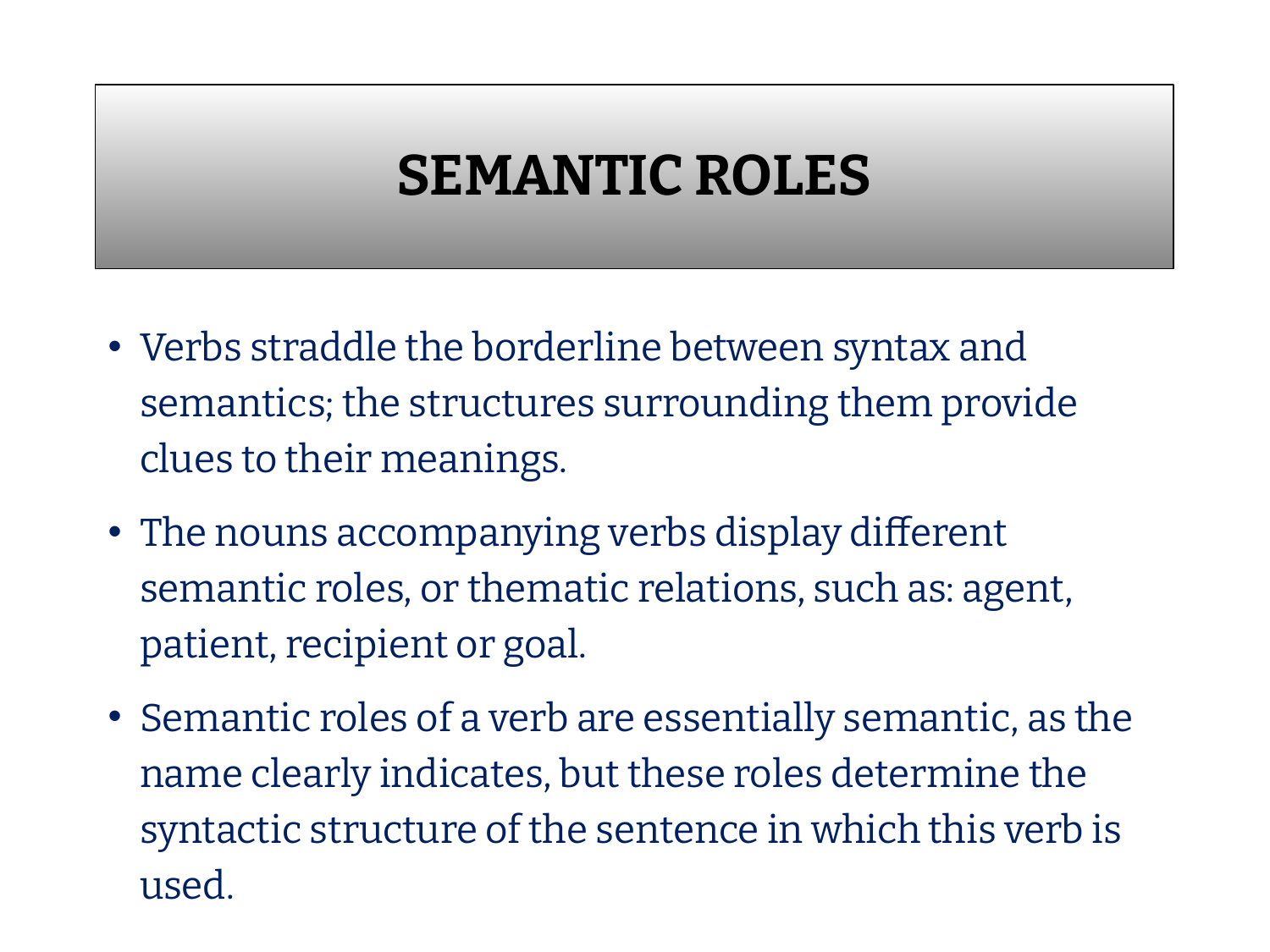

# Semantic Roles
Verbs straddle the borderline between syntax and semantics; the structures surrounding them provide clues to their meanings.
The nouns accompanying verbs display different semantic roles, or thematic relations, such as: agent, patient, recipient or goal.
Semantic roles of a verb are essentially semantic, as the name clearly indicates, but these roles determine the syntactic structure of the sentence in which this verb is used.